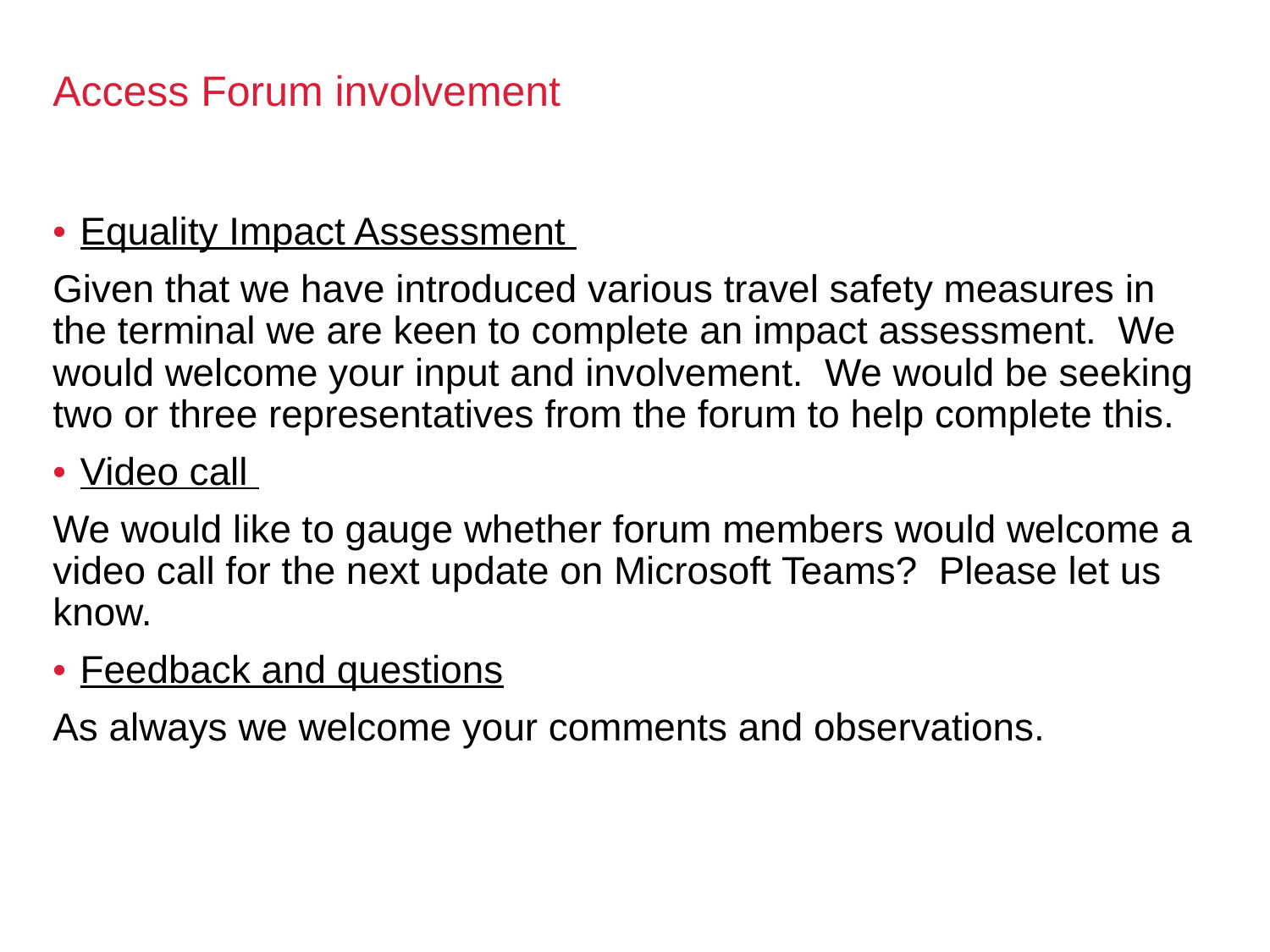

# Access Forum involvement
Equality Impact Assessment
Given that we have introduced various travel safety measures in the terminal we are keen to complete an impact assessment.  We would welcome your input and involvement.  We would be seeking two or three representatives from the forum to help complete this.
Video call
We would like to gauge whether forum members would welcome a video call for the next update on Microsoft Teams?  Please let us know.
Feedback and questions
As always we welcome your comments and observations.